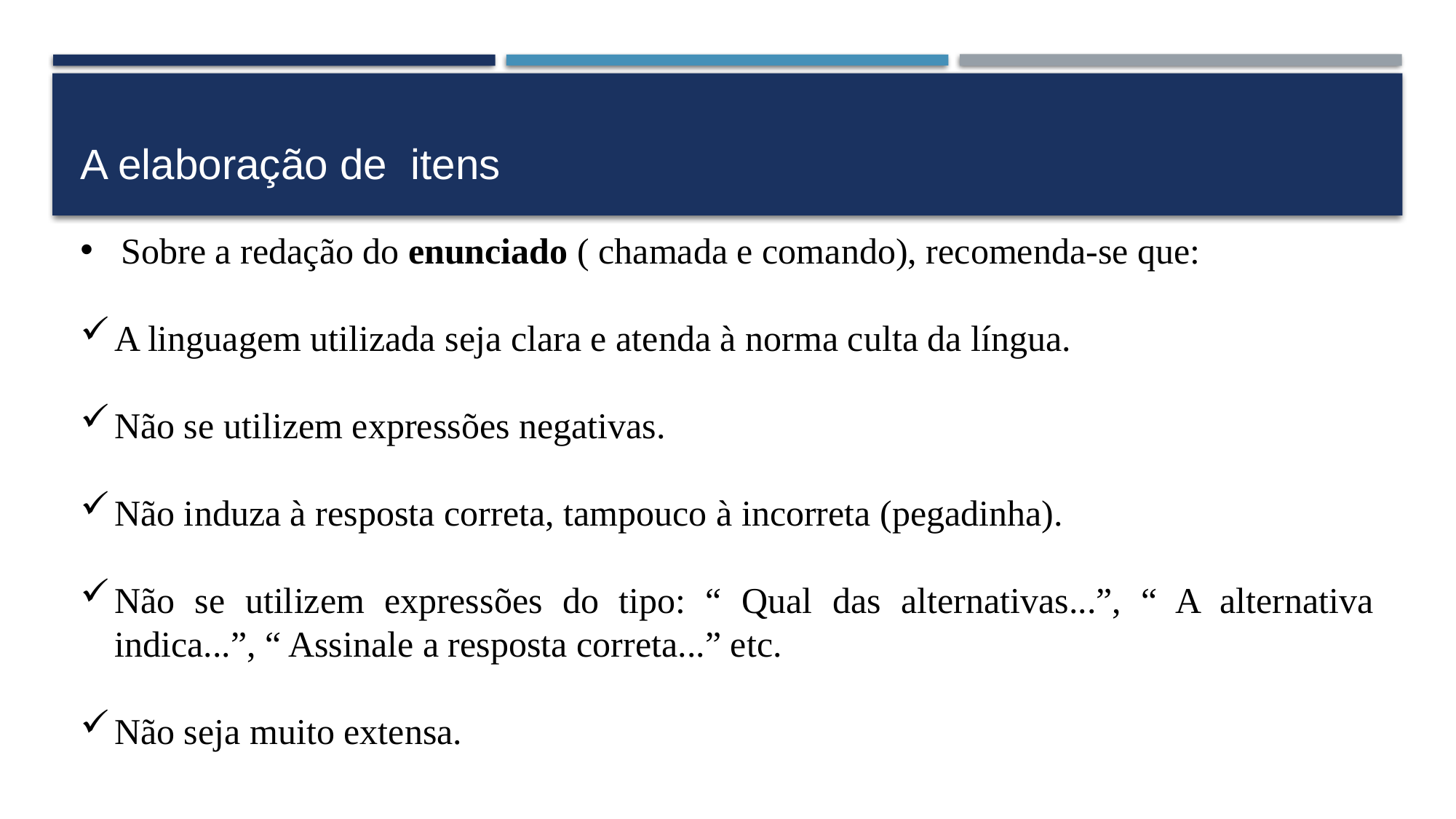

# A elaboração de  itens
Sobre a redação do enunciado ( chamada e comando), recomenda-se que:

A linguagem utilizada seja clara e atenda à norma culta da língua.

Não se utilizem expressões negativas.

Não induza à resposta correta, tampouco à incorreta (pegadinha).

Não se utilizem expressões do tipo: “ Qual das alternativas...”, “ A alternativa indica...”, “ Assinale a resposta correta...” etc.

Não seja muito extensa.